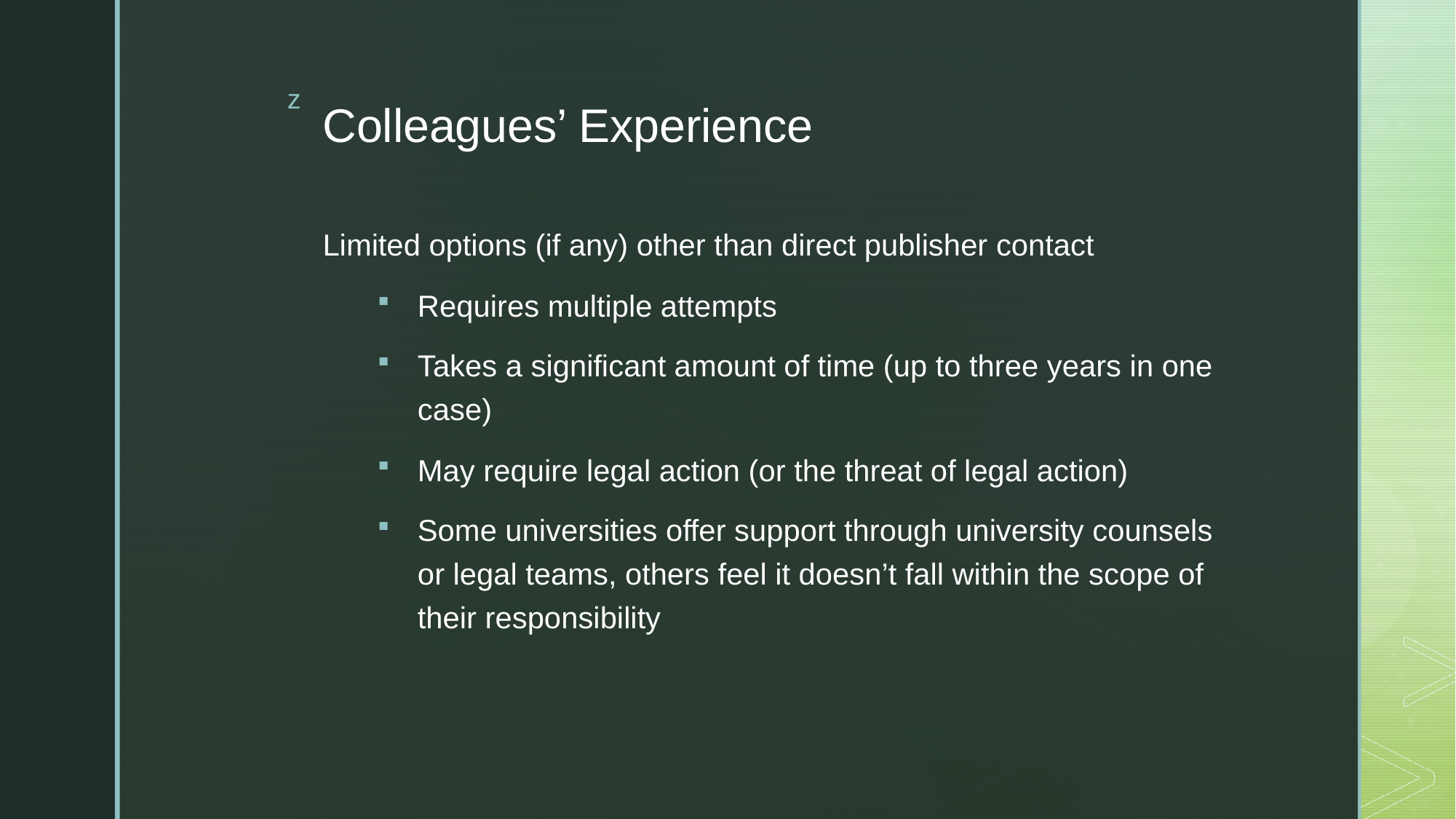

# Colleagues’ Experience
Limited options (if any) other than direct publisher contact
Requires multiple attempts
Takes a significant amount of time (up to three years in one case)
May require legal action (or the threat of legal action)
Some universities offer support through university counsels or legal teams, others feel it doesn’t fall within the scope of their responsibility